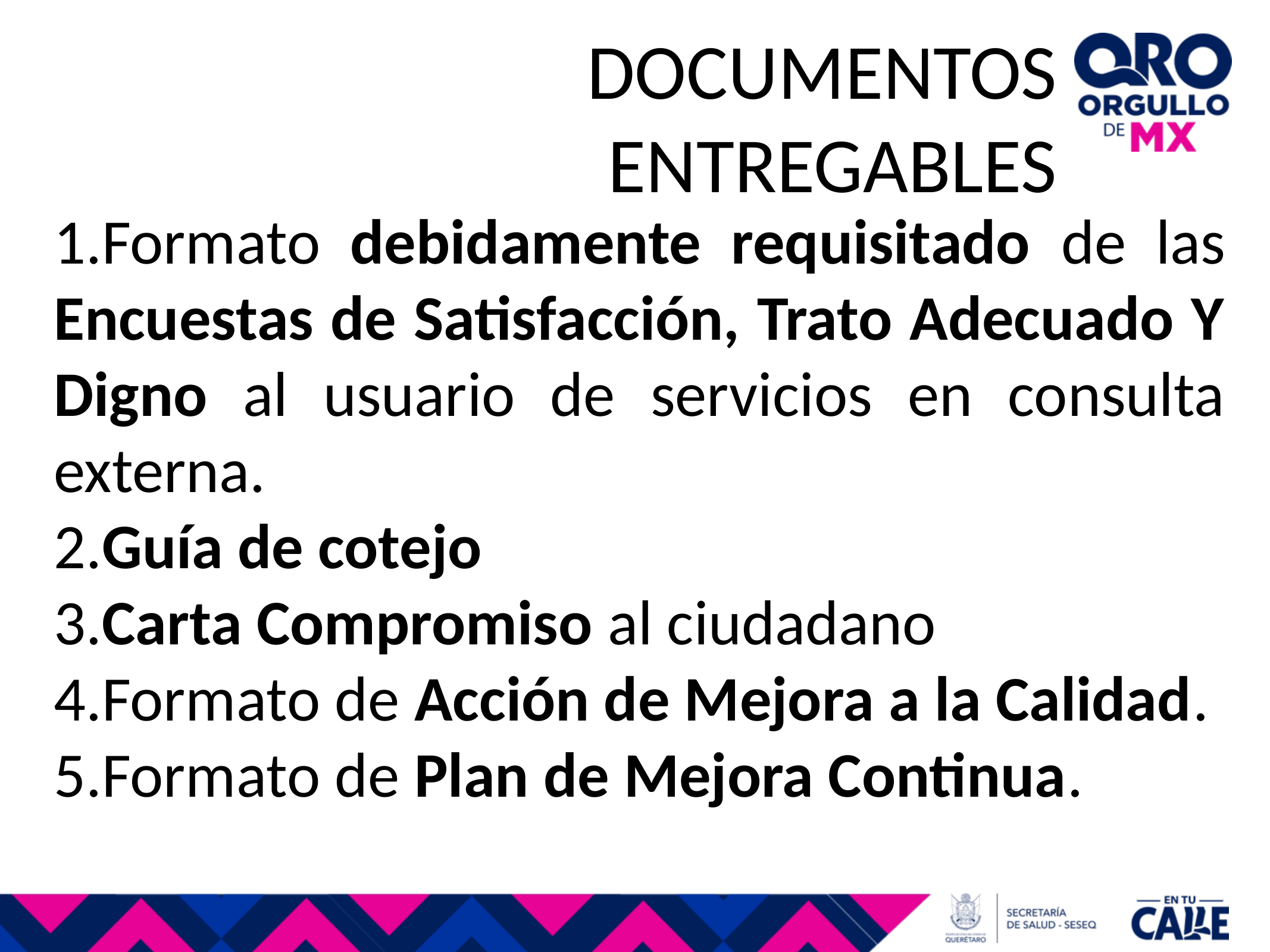

# DOCUMENTOS ENTREGABLES
1.Formato debidamente requisitado de las Encuestas de Satisfacción, Trato Adecuado Y Digno al usuario de servicios en consulta externa.
2.Guía de cotejo
3.Carta Compromiso al ciudadano
4.Formato de Acción de Mejora a la Calidad.
5.Formato de Plan de Mejora Continua.